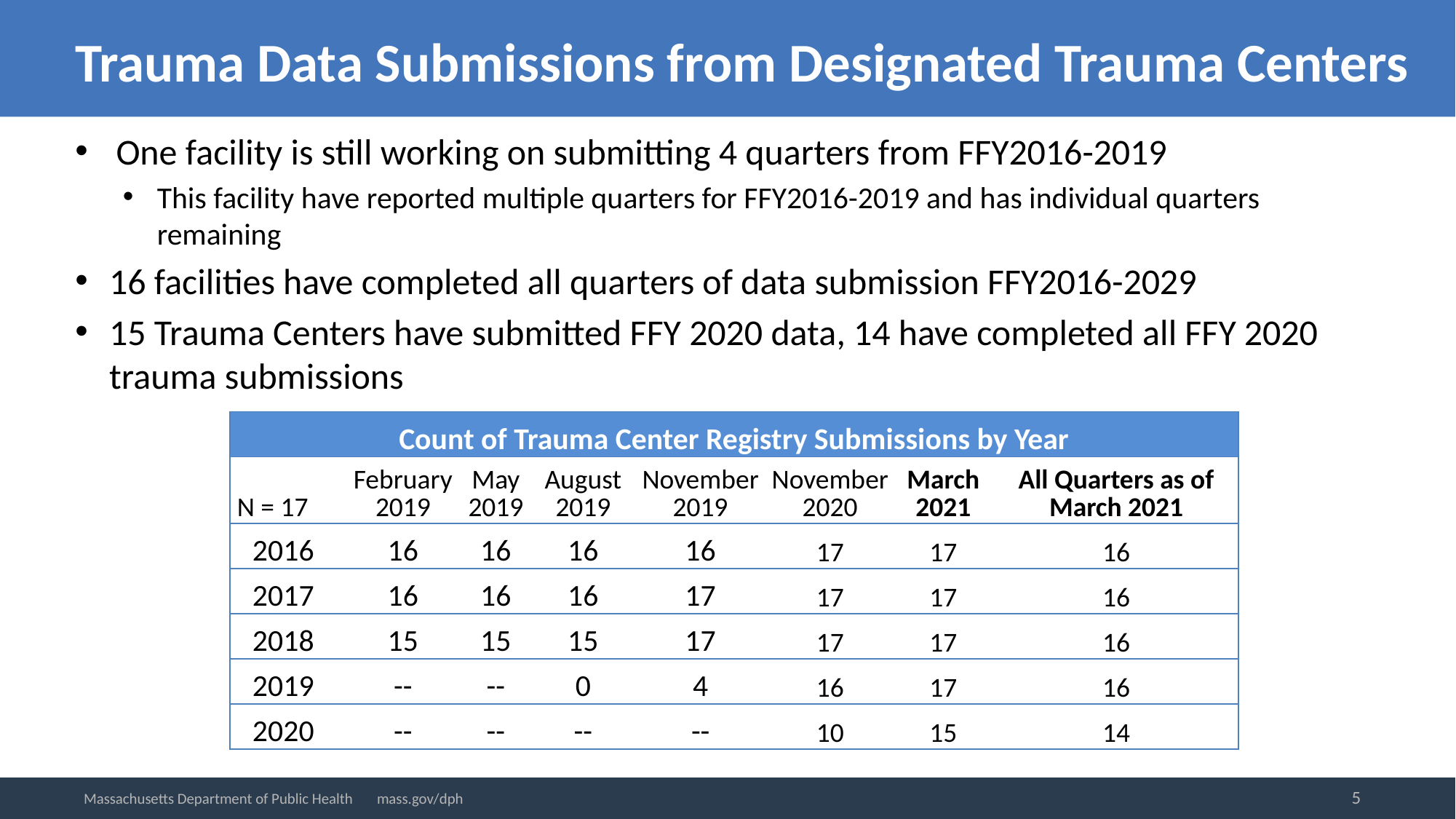

# Trauma Data Submissions from Designated Trauma Centers
One facility is still working on submitting 4 quarters from FFY2016-2019
This facility have reported multiple quarters for FFY2016-2019 and has individual quarters remaining
16 facilities have completed all quarters of data submission FFY2016-2029
15 Trauma Centers have submitted FFY 2020 data, 14 have completed all FFY 2020 trauma submissions
| Count of Trauma Center Registry Submissions by Year |  |  |  |  |  |  |  |  |
| --- | --- | --- | --- | --- | --- | --- | --- | --- |
| N = 17 |  | February 2019 | May 2019 | August 2019 | November 2019 | November 2020 | March 2021 | All Quarters as of March 2021 |
| 2016 |  | 16 | 16 | 16 | 16 | 17 | 17 | 16 |
| 2017 |  | 16 | 16 | 16 | 17 | 17 | 17 | 16 |
| 2018 |  | 15 | 15 | 15 | 17 | 17 | 17 | 16 |
| 2019 |  | -- | -- | 0 | 4 | 16 | 17 | 16 |
| 2020 |  | -- | -- | -- | -- | 10 | 15 | 14 |
5
Massachusetts Department of Public Health       mass.gov/dph